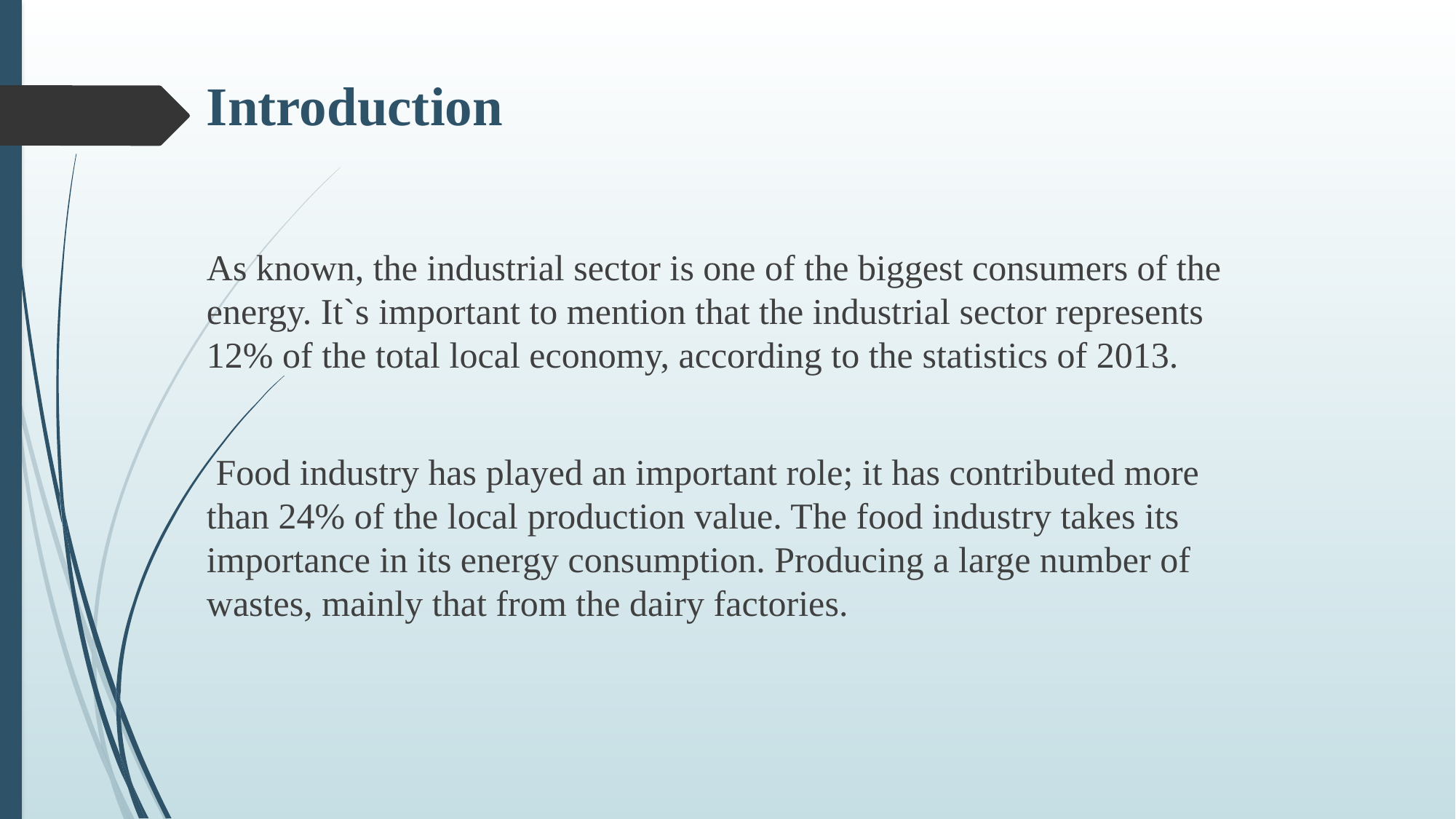

# Introduction
As known, the industrial sector is one of the biggest consumers of the energy. It`s important to mention that the industrial sector represents 12% of the total local economy, according to the statistics of 2013.

 Food industry has played an important role; it has contributed more than 24% of the local production value. The food industry takes its importance in its energy consumption. Producing a large number of wastes, mainly that from the dairy factories.